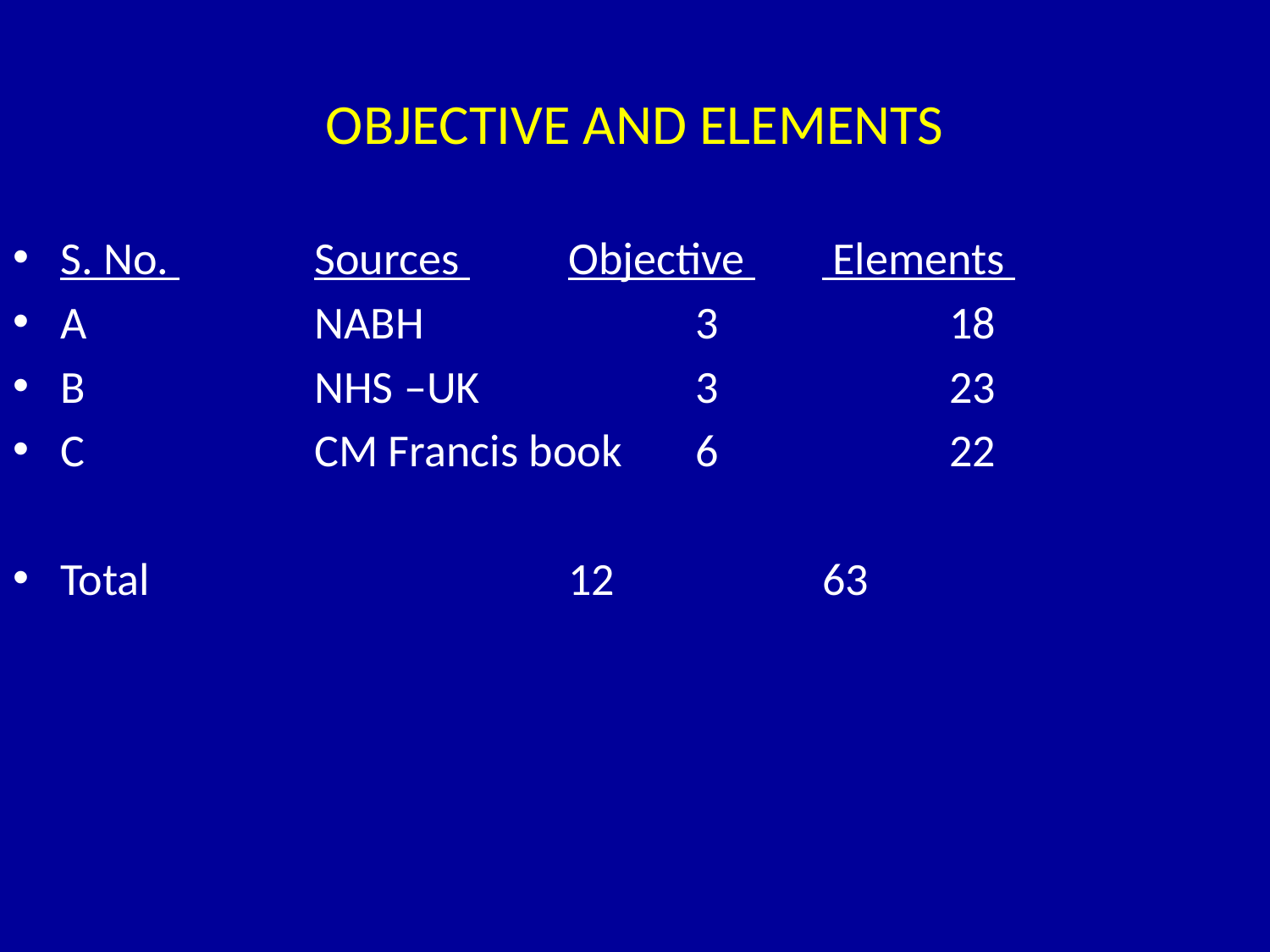

# OBJECTIVE AND ELEMENTS
S. No. 		Sources 	Objective 	 Elements
A 		NABH 			3 		18
B 		NHS –UK 		3 		23
C 		CM Francis book 	6		22

Total 				12 		63